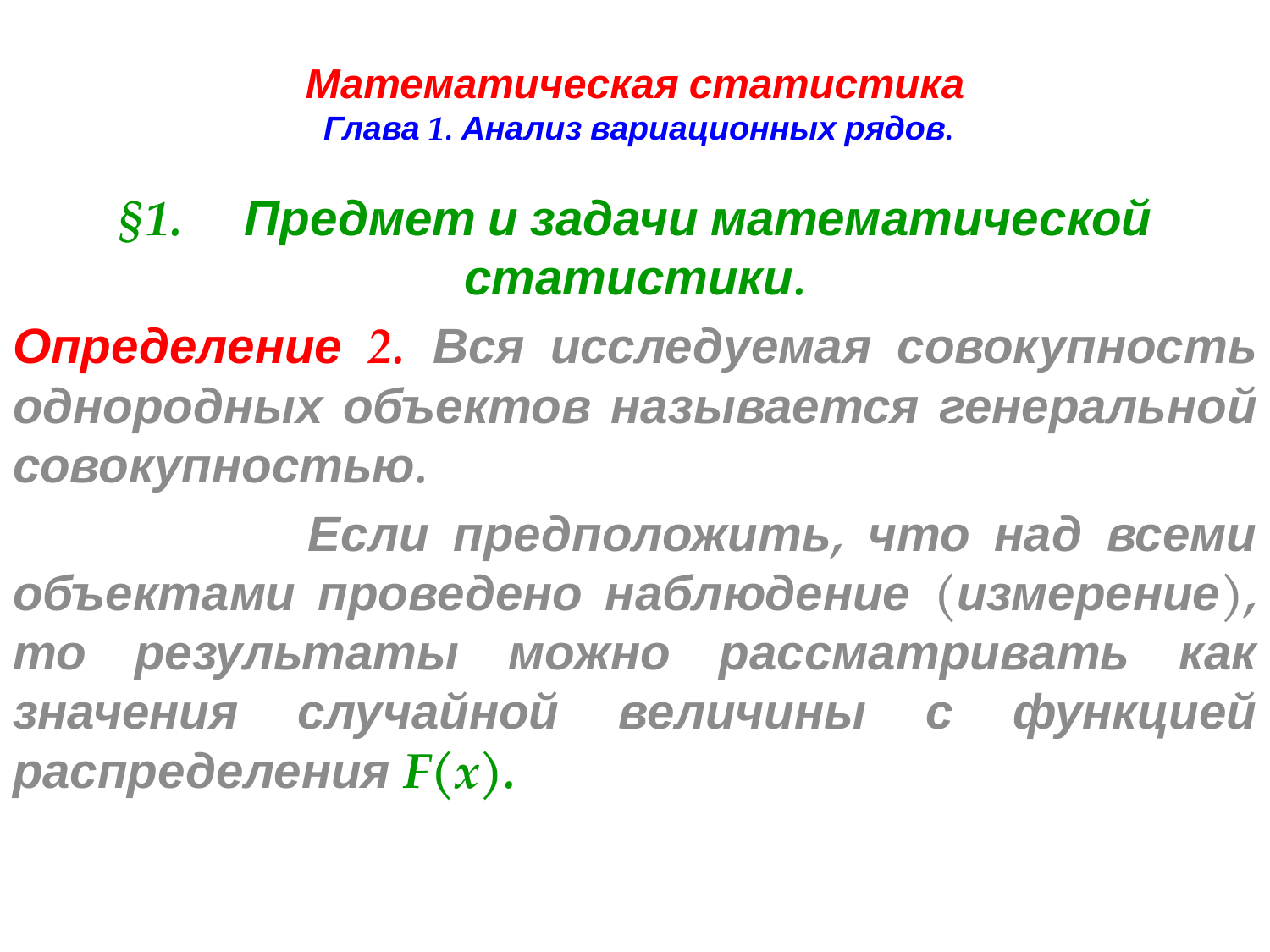

# Математическая статистика Глава 1. Анализ вариационных рядов.
§1. 	Предмет и задачи математической статистики.
Определение 2.	 Вся исследуемая совокупность однородных объектов называется генеральной совокупностью.
            Если предположить, что над всеми объектами проведено наблюдение (измерение), то результаты можно рассматривать как значения случайной величины с функцией распределения F(x).